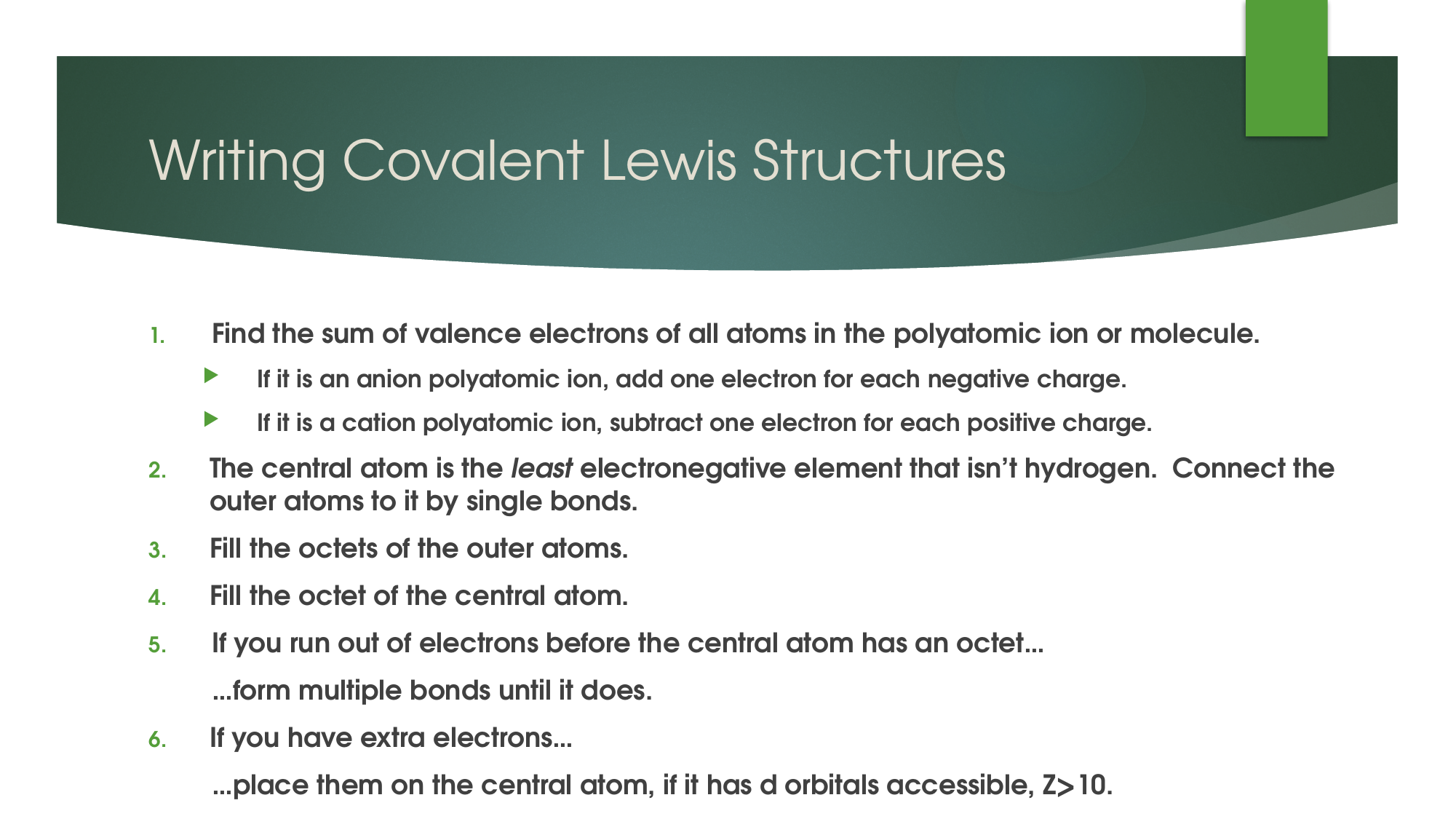

# Writing Covalent Lewis Structures
Find the sum of valence electrons of all atoms in the polyatomic ion or molecule.
If it is an anion polyatomic ion, add one electron for each negative charge.
If it is a cation polyatomic ion, subtract one electron for each positive charge.
The central atom is the least electronegative element that isn’t hydrogen.  Connect the outer atoms to it by single bonds.
Fill the octets of the outer atoms.
Fill the octet of the central atom.
If you run out of electrons before the central atom has an octet…
	…form multiple bonds until it does.
If you have extra electrons…
	…place them on the central atom, if it has d orbitals accessible, Z>10.